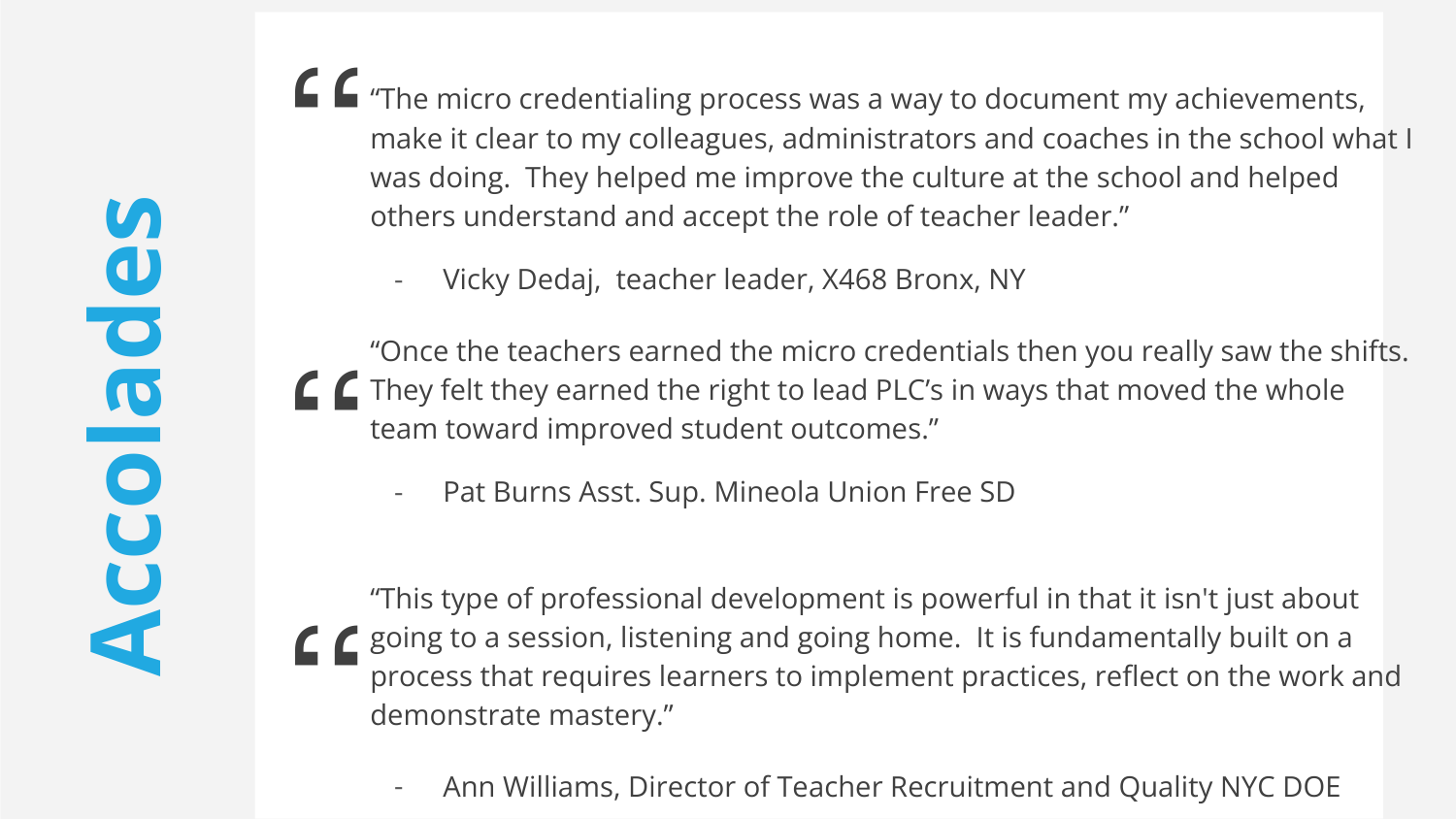

“

“The micro credentialing process was a way to document my achievements, make it clear to my colleagues, administrators and coaches in the school what I was doing.  They helped me improve the culture at the school and helped others understand and accept the role of teacher leader.”
Vicky Dedaj,  teacher leader, X468 Bronx, NY
“Once the teachers earned the micro credentials then you really saw the shifts. They felt they earned the right to lead PLC’s in ways that moved the whole team toward improved student outcomes.”
Pat Burns Asst. Sup. Mineola Union Free SD

“This type of professional development is powerful in that it isn't just about going to a session, listening and going home.  It is fundamentally built on a process that requires learners to implement practices, reflect on the work and demonstrate mastery.”
Ann Williams, Director of Teacher Recruitment and Quality NYC DOE
“
Accolades
“